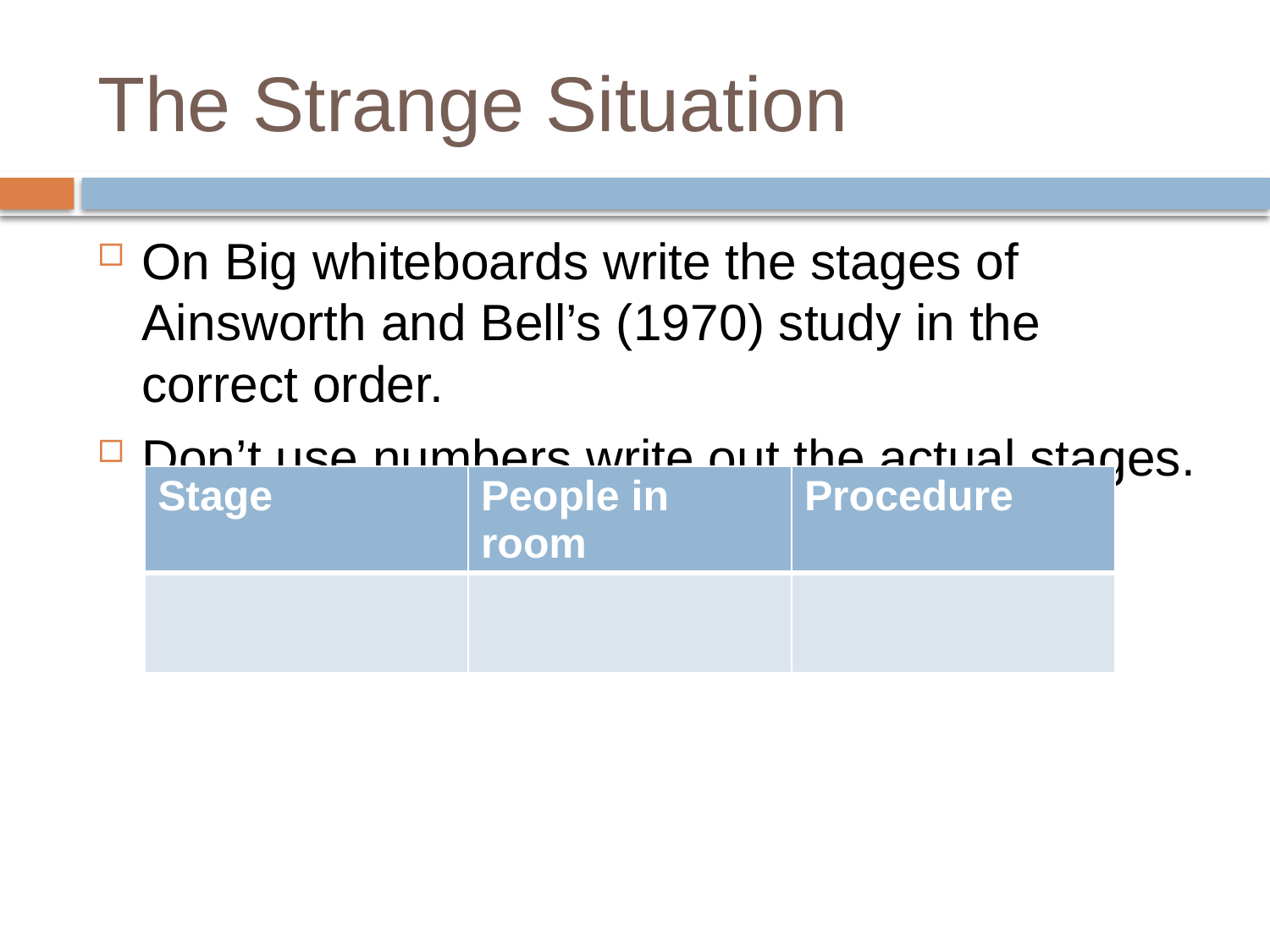

# The Strange Situation
On Big whiteboards write the stages of Ainsworth and Bell’s (1970) study in the correct order.
Don’t use numbers write out the actual stages.

| Stage | People in room | Procedure |
| --- | --- | --- |
|  |  |  |